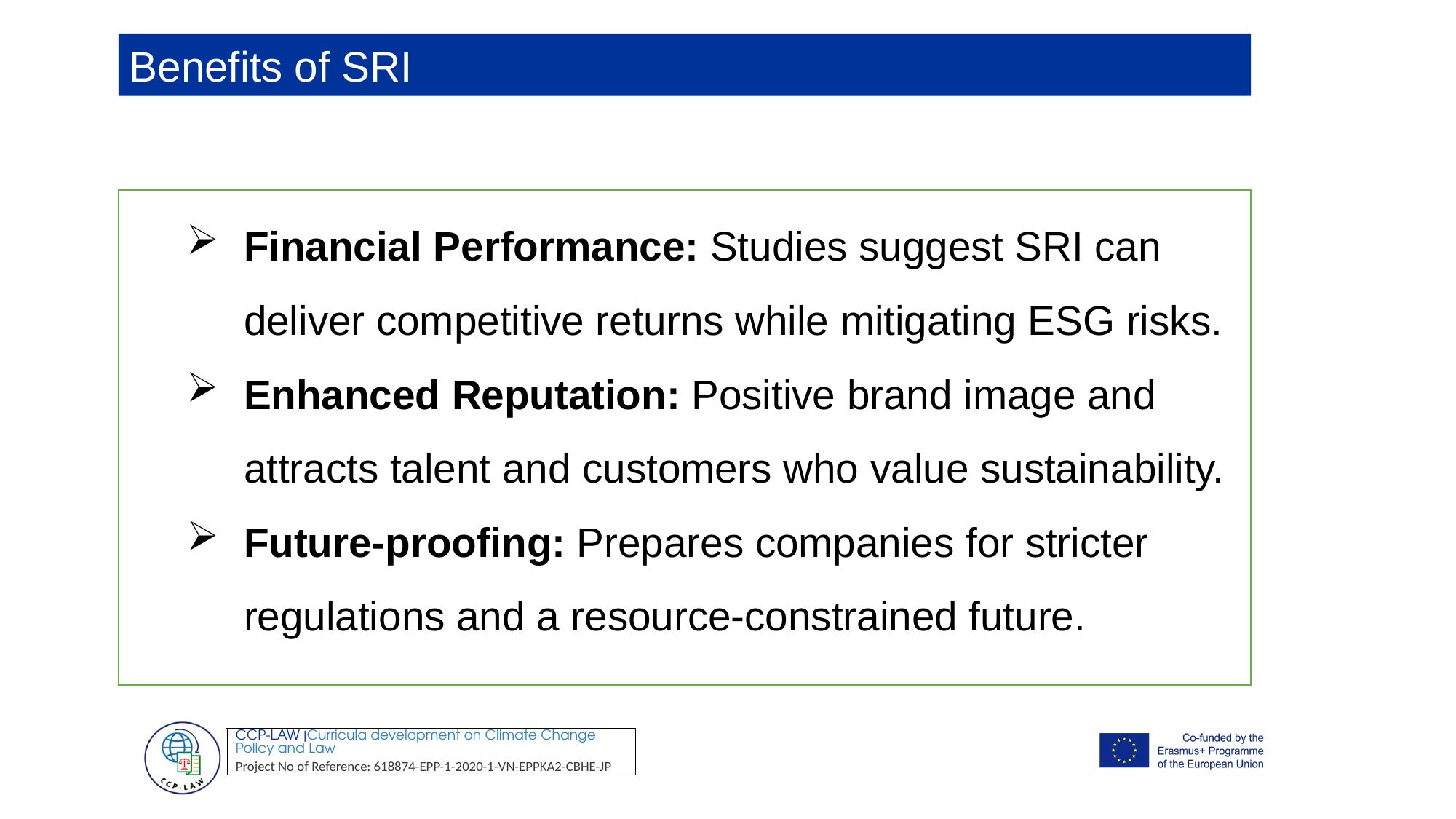

Benefits of SRI
Financial Performance: Studies suggest SRI can deliver competitive returns while mitigating ESG risks.
Enhanced Reputation: Positive brand image and attracts talent and customers who value sustainability.
Future-proofing: Prepares companies for stricter regulations and a resource-constrained future.